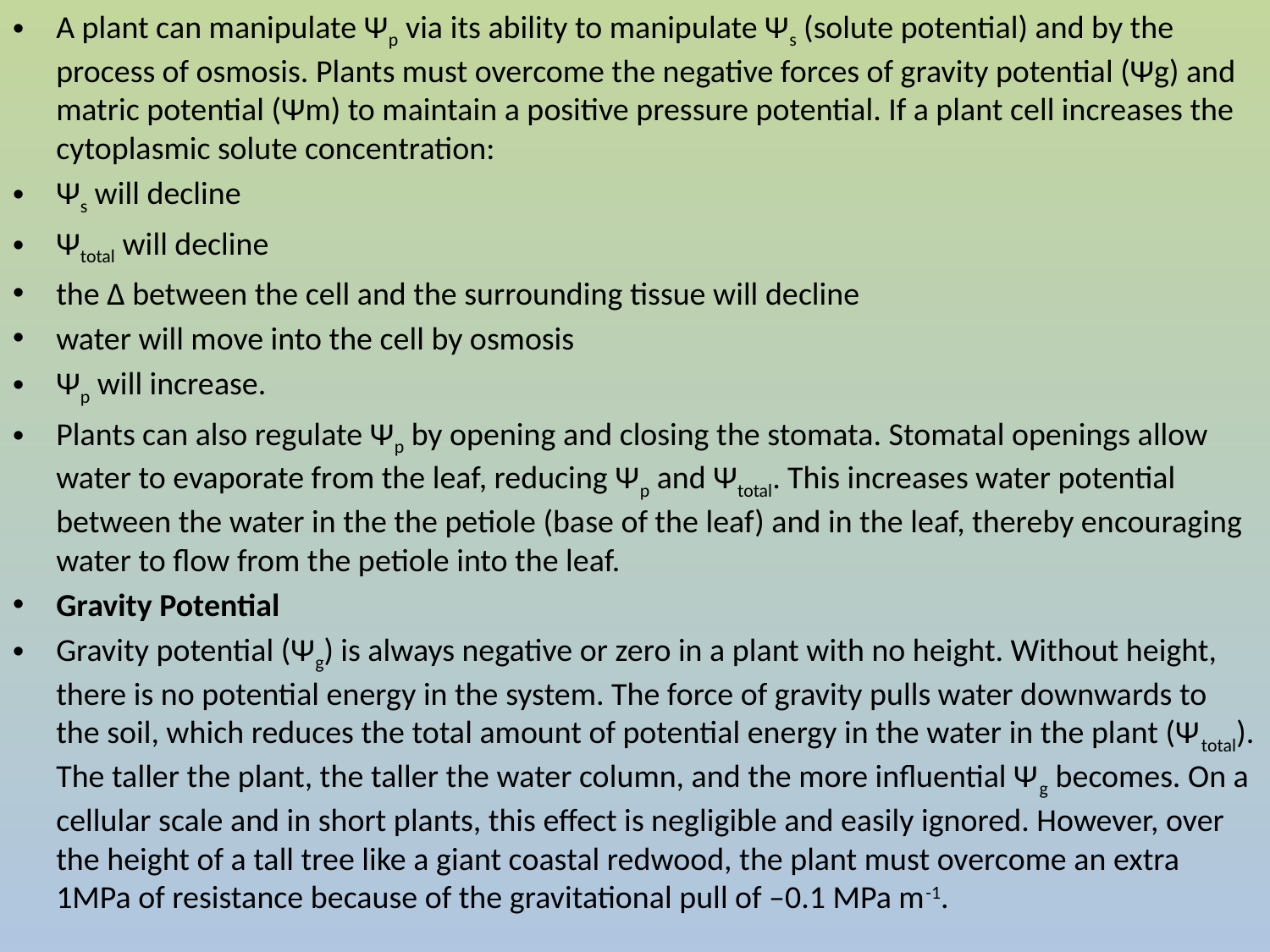

A plant can manipulate Ψp via its ability to manipulate Ψs (solute potential) and by the process of osmosis. Plants must overcome the negative forces of gravity potential (Ψg) and matric potential (Ψm) to maintain a positive pressure potential. If a plant cell increases the cytoplasmic solute concentration:
Ψs will decline
Ψtotal will decline
the Δ between the cell and the surrounding tissue will decline
water will move into the cell by osmosis
Ψp will increase.
Plants can also regulate Ψp by opening and closing the stomata. Stomatal openings allow water to evaporate from the leaf, reducing Ψp and Ψtotal. This increases water potential between the water in the the petiole (base of the leaf) and in the leaf, thereby encouraging water to flow from the petiole into the leaf.
Gravity Potential
Gravity potential (Ψg) is always negative or zero in a plant with no height. Without height, there is no potential energy in the system. The force of gravity pulls water downwards to the soil, which reduces the total amount of potential energy in the water in the plant (Ψtotal). The taller the plant, the taller the water column, and the more influential Ψg becomes. On a cellular scale and in short plants, this effect is negligible and easily ignored. However, over the height of a tall tree like a giant coastal redwood, the plant must overcome an extra 1MPa of resistance because of the gravitational pull of –0.1 MPa m-1.